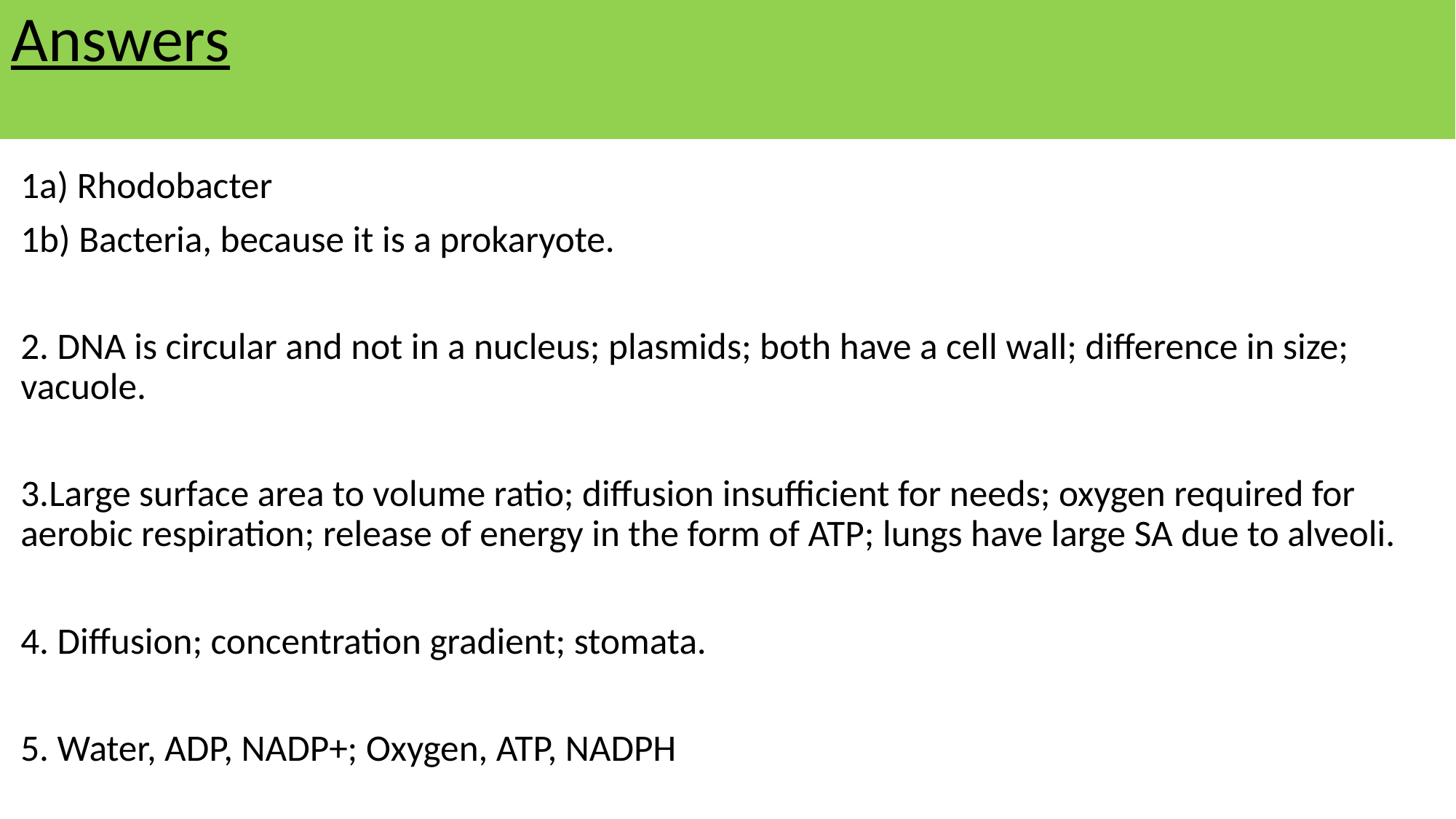

Answers
1a) Rhodobacter
1b) Bacteria, because it is a prokaryote.

2. DNA is circular and not in a nucleus; plasmids; both have a cell wall; difference in size; vacuole.

3.Large surface area to volume ratio; diffusion insufficient for needs; oxygen required for aerobic respiration; release of energy in the form of ATP; lungs have large SA due to alveoli.

4. Diffusion; concentration gradient; stomata.

5. Water, ADP, NADP+; Oxygen, ATP, NADPH